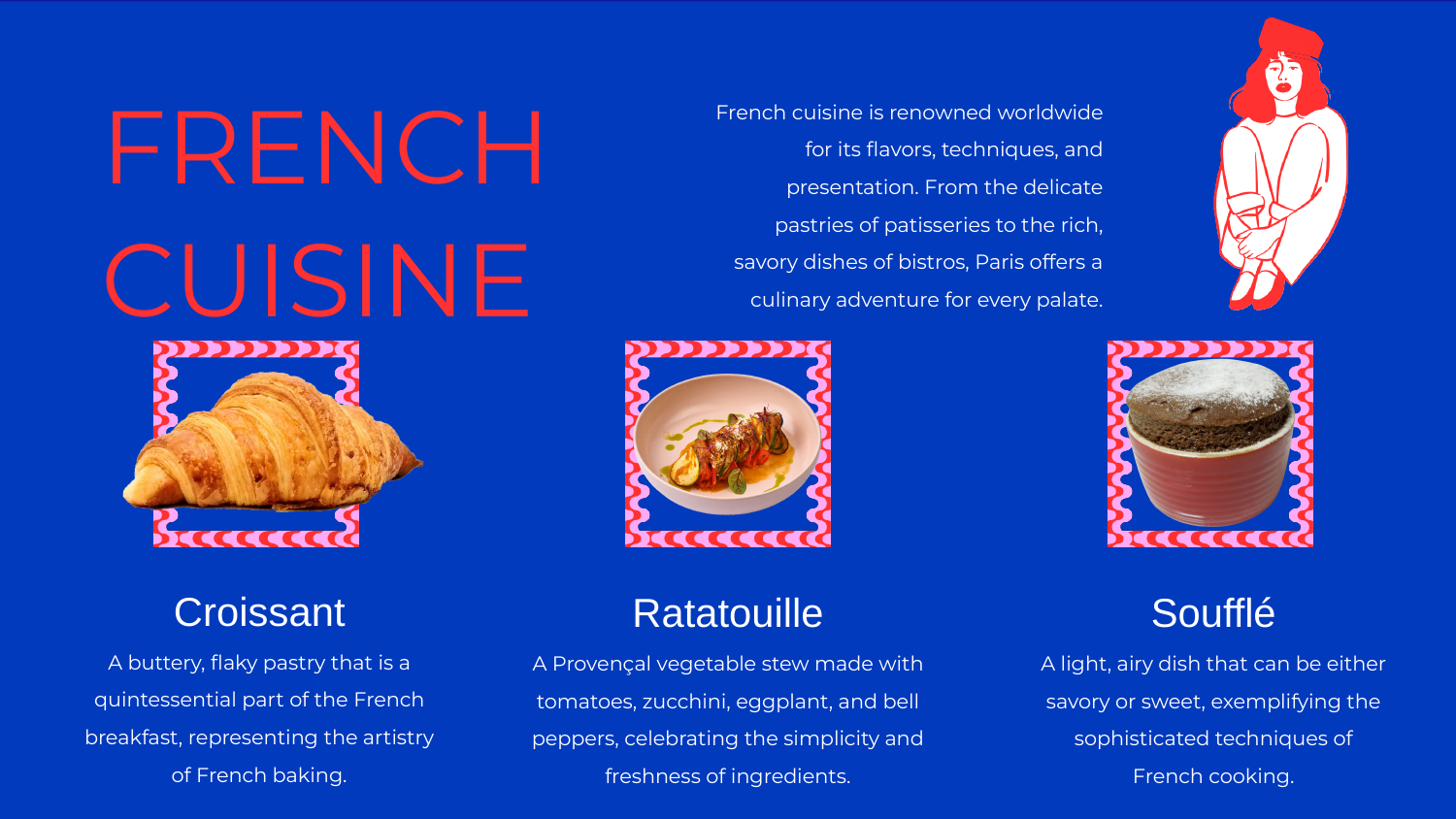

FRENCH CUISINE
French cuisine is renowned worldwide for its flavors, techniques, and presentation. From the delicate pastries of patisseries to the rich, savory dishes of bistros, Paris offers a culinary adventure for every palate.

Croissant
Ratatouille
A Provençal vegetable stew made with tomatoes, zucchini, eggplant, and bell peppers, celebrating the simplicity and freshness of ingredients.
Soufflé
A light, airy dish that can be either savory or sweet, exemplifying the sophisticated techniques of
French cooking.
A buttery, flaky pastry that is a quintessential part of the French breakfast, representing the artistry of French baking.